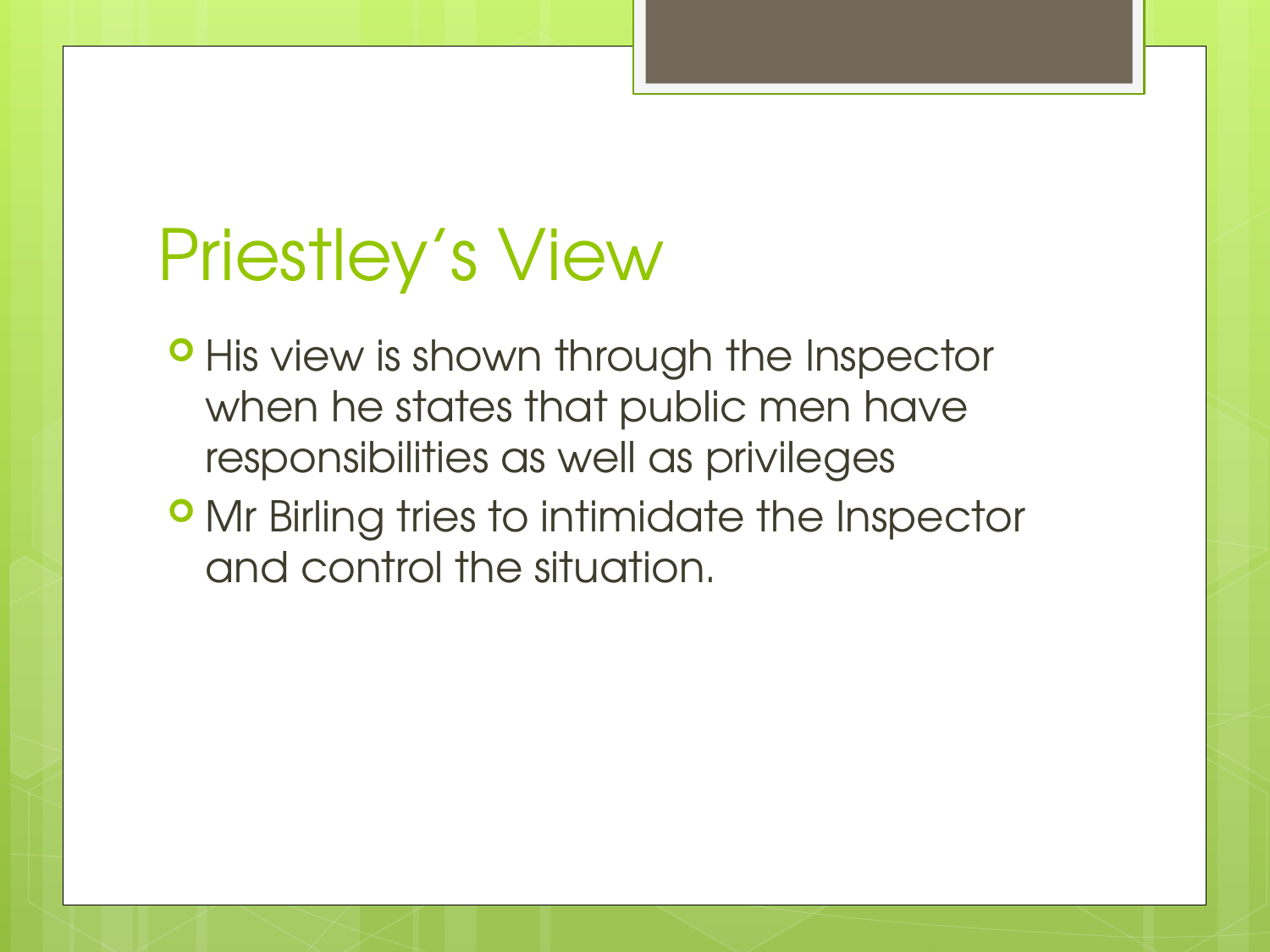

# Priestley’s View
His view is shown through the Inspector when he states that public men have responsibilities as well as privileges
Mr Birling tries to intimidate the Inspector and control the situation.